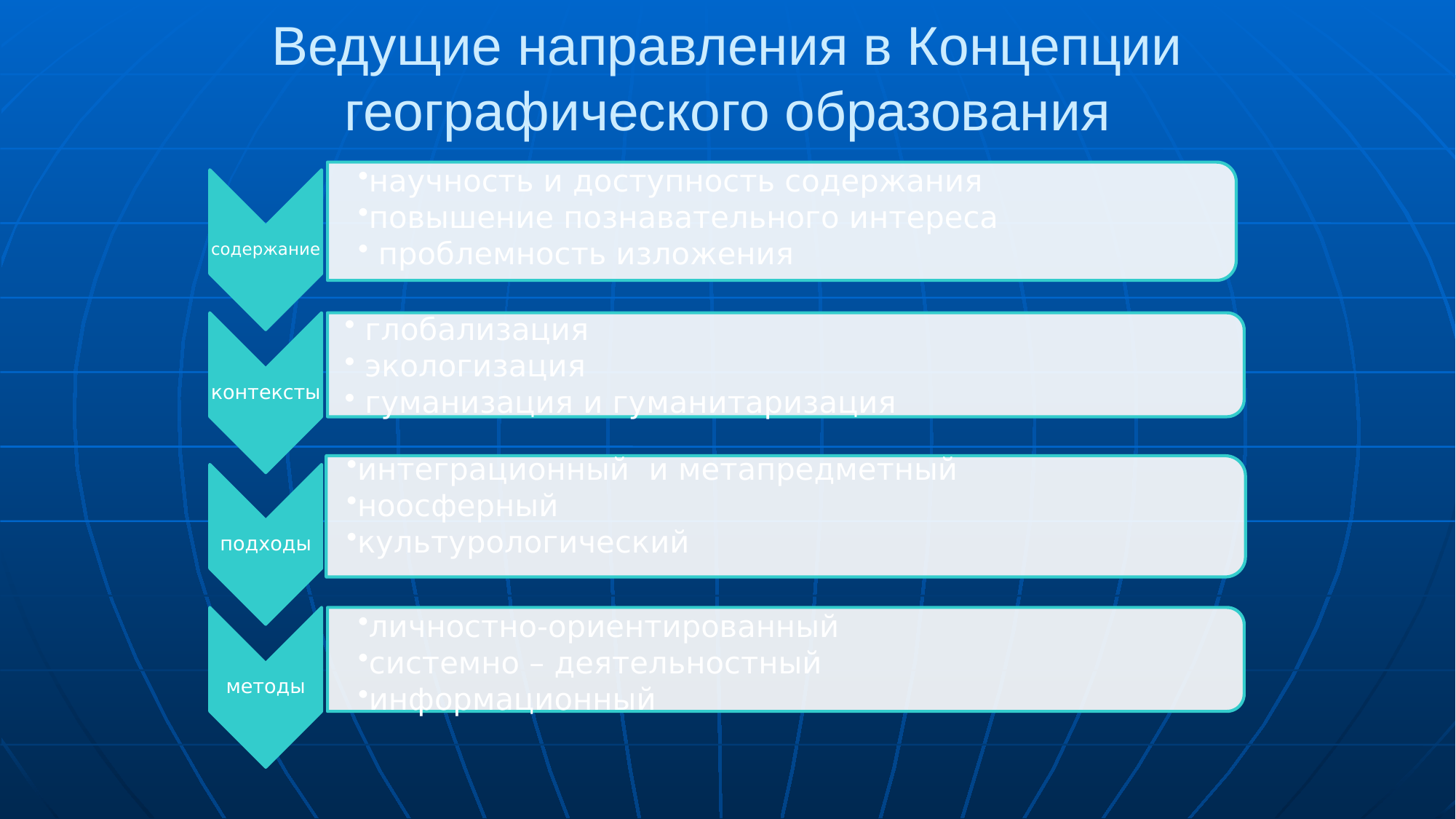

# Ведущие направления в Концепции географического образования
содержание

научность и доступность содержания
повышение познавательного интереса
 проблемность изложения

контексты
 глобализация
 экологизация
 гуманизация и гуманитаризация
подходы

интеграционный  и метапредметный
ноосферный
культурологический

методы

личностно-ориентированный
системно – деятельностный
информационный